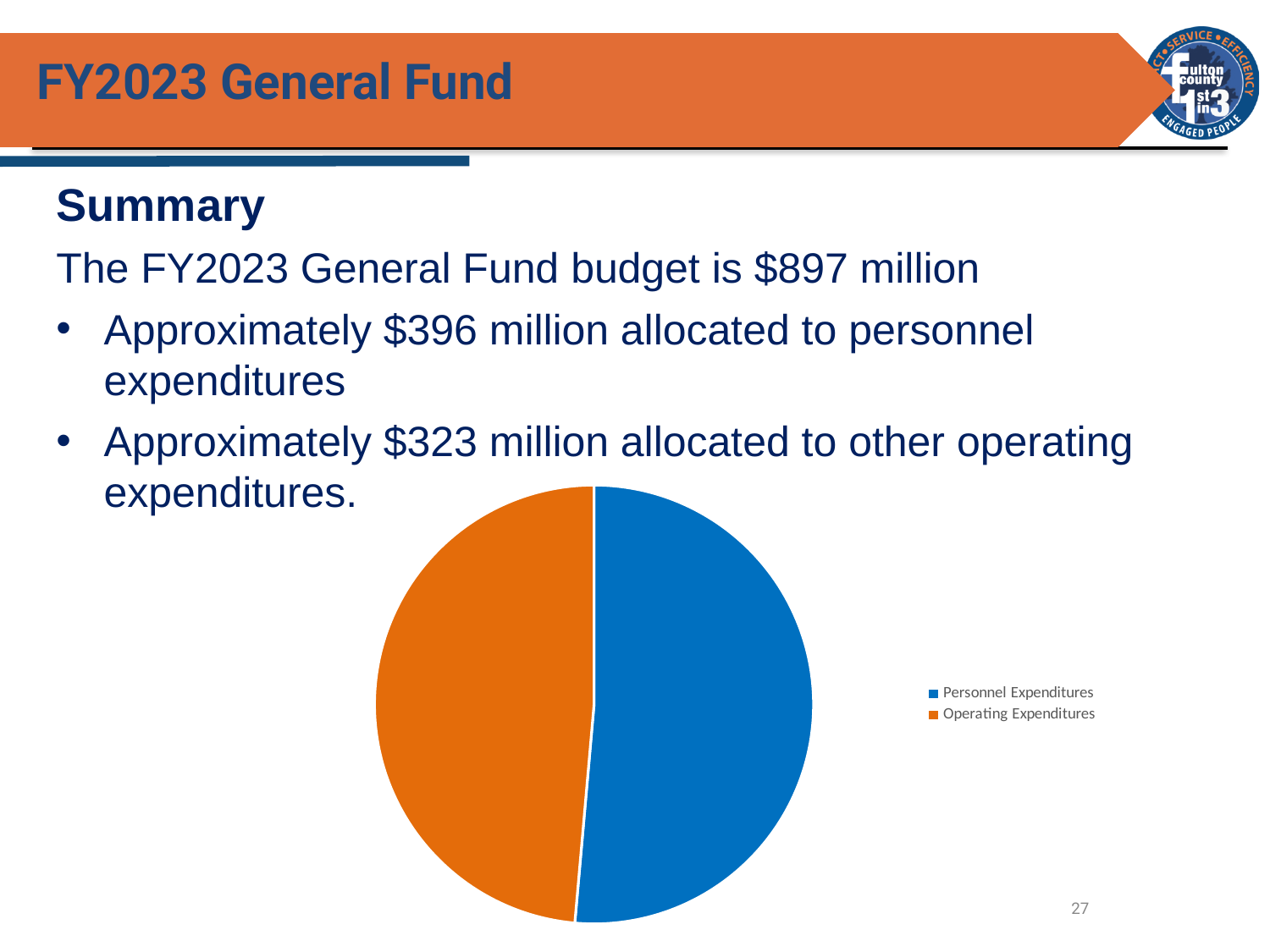

# FY2023 General Fund
Summary
The FY2023 General Fund budget is $897 million
Approximately $396 million allocated to personnel expenditures
Approximately $323 million allocated to other operating expenditures.

### Chart

| Category | 2023 General Fund Approved Budget |
|---|---|
| Personnel Expenditures | 461309837.0 |
| Operating Expenditures | 436233187.0 |
27